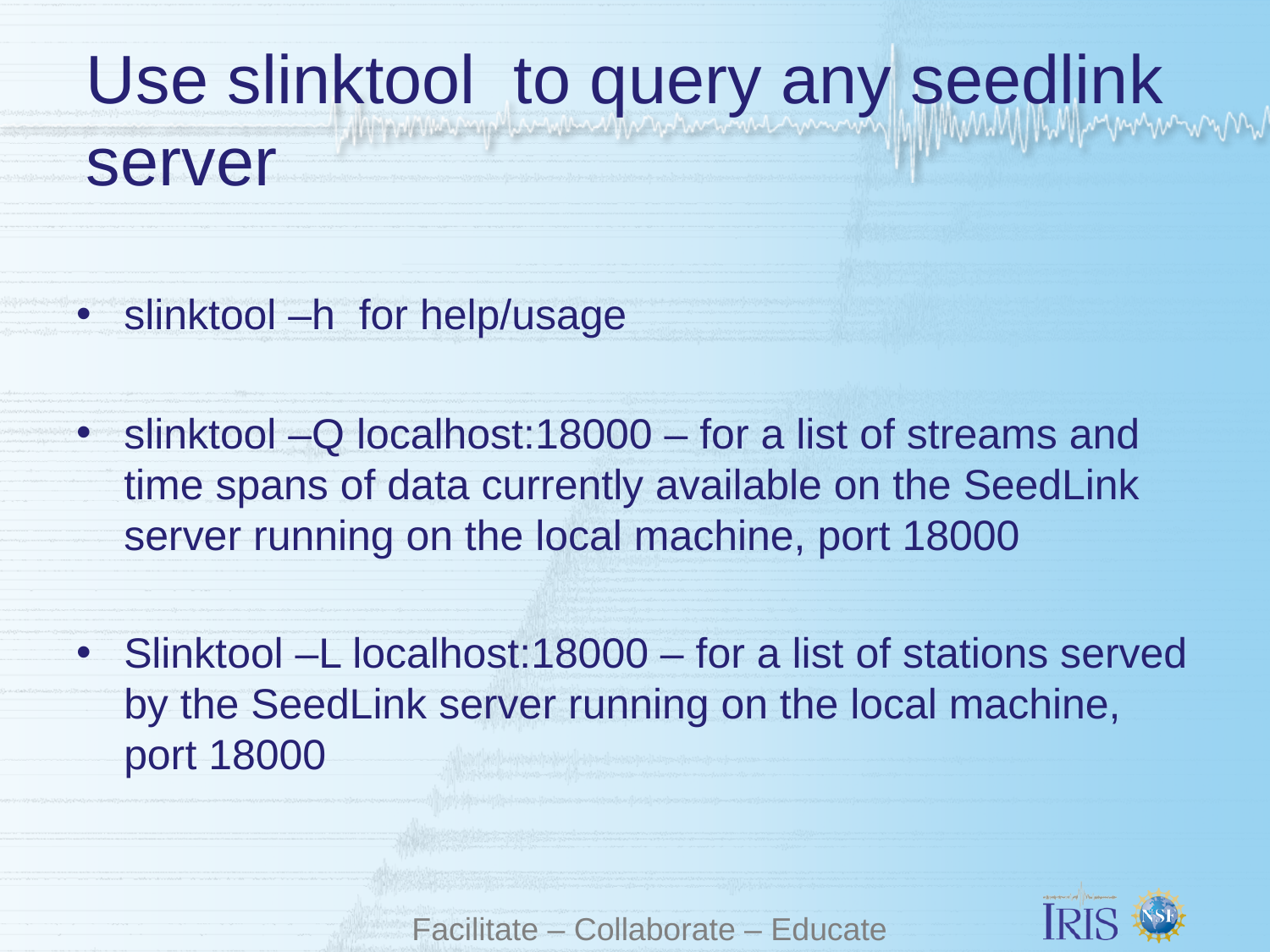

# Use slinktool  to query any seedlink server

slinktool –h  for help/usage

slinktool –Q localhost:18000 – for a list of streams and time spans of data currently available on the SeedLink server running on the local machine, port 18000

Slinktool –L localhost:18000 – for a list of stations served by the SeedLink server running on the local machine, port 18000